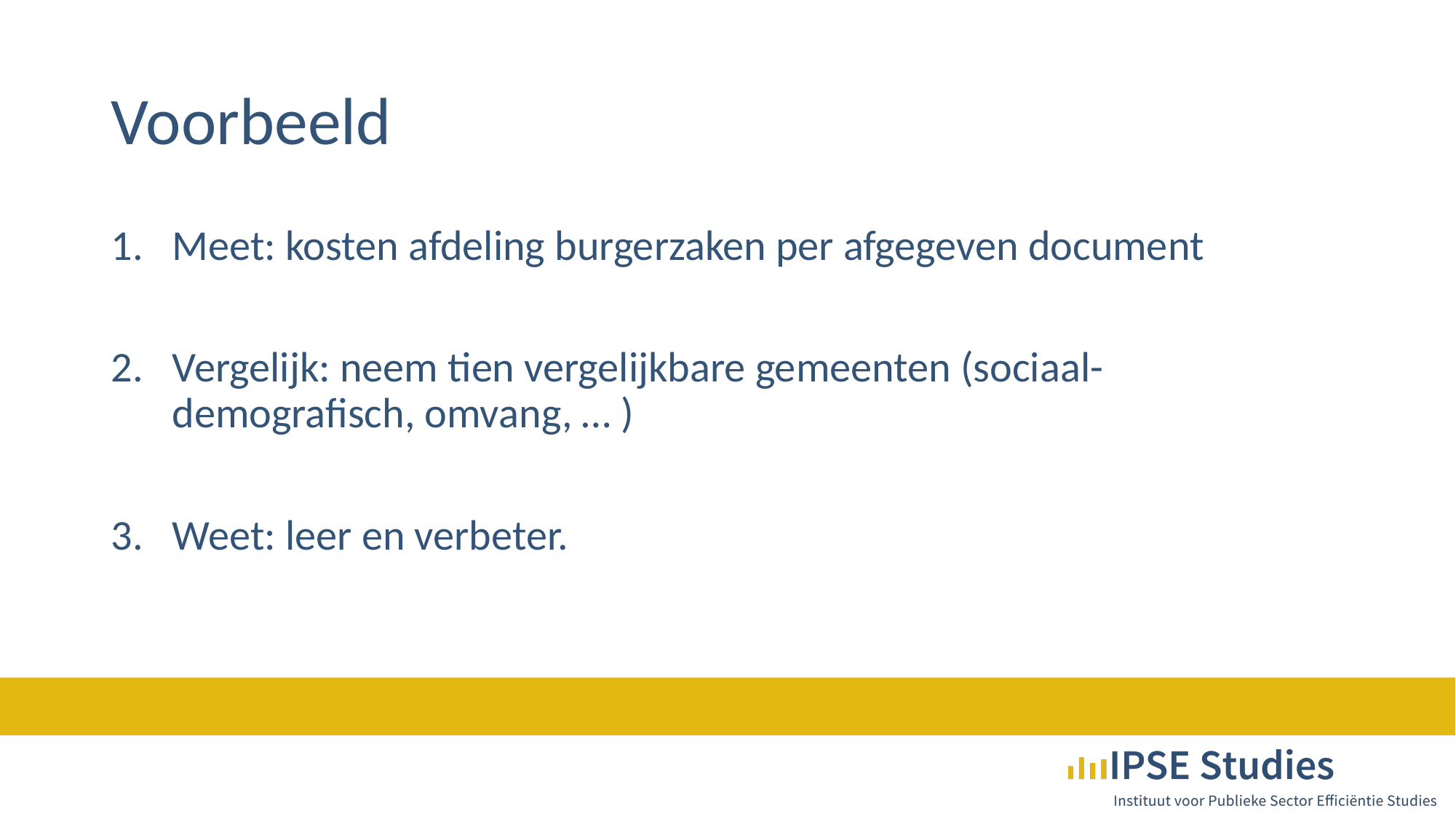

# Voorbeeld
Meet: kosten afdeling burgerzaken per afgegeven document

Vergelijk: neem tien vergelijkbare gemeenten (sociaal-demografisch, omvang, … )

Weet: leer en verbeter.